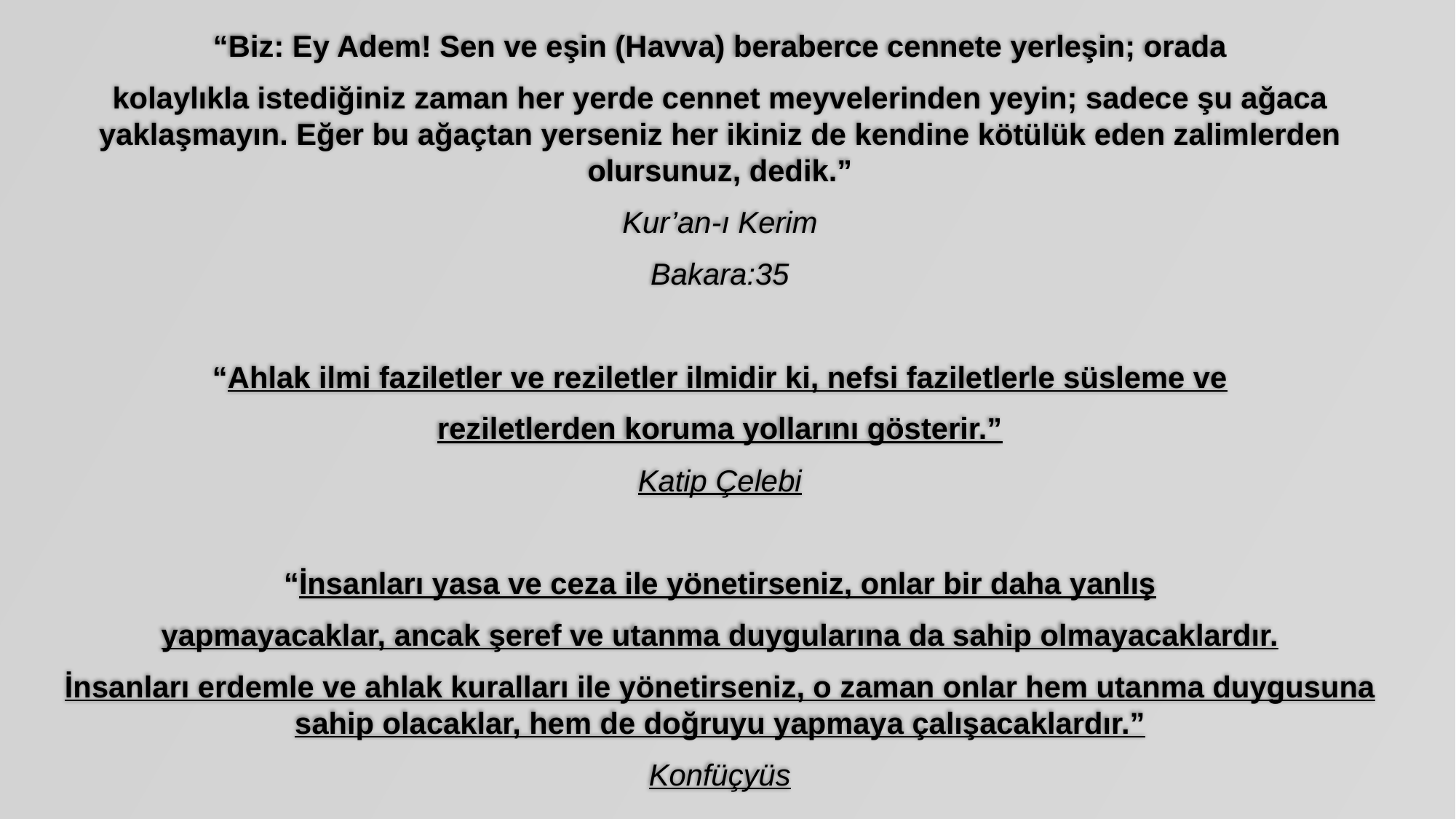

“Biz: Ey Adem! Sen ve eşin (Havva) beraberce cennete yerleşin; orada
kolaylıkla istediğiniz zaman her yerde cennet meyvelerinden yeyin; sadece şu ağaca yaklaşmayın. Eğer bu ağaçtan yerseniz her ikiniz de kendine kötülük eden zalimlerden olursunuz, dedik.”
Kur’an-ı Kerim
Bakara:35

“Ahlak ilmi faziletler ve reziletler ilmidir ki, nefsi faziletlerle süsleme ve
reziletlerden koruma yollarını gösterir.”
Katip Çelebi

“İnsanları yasa ve ceza ile yönetirseniz, onlar bir daha yanlış
yapmayacaklar, ancak şeref ve utanma duygularına da sahip olmayacaklardır.
İnsanları erdemle ve ahlak kuralları ile yönetirseniz, o zaman onlar hem utanma duygusuna sahip olacaklar, hem de doğruyu yapmaya çalışacaklardır.”
Konfüçyüs